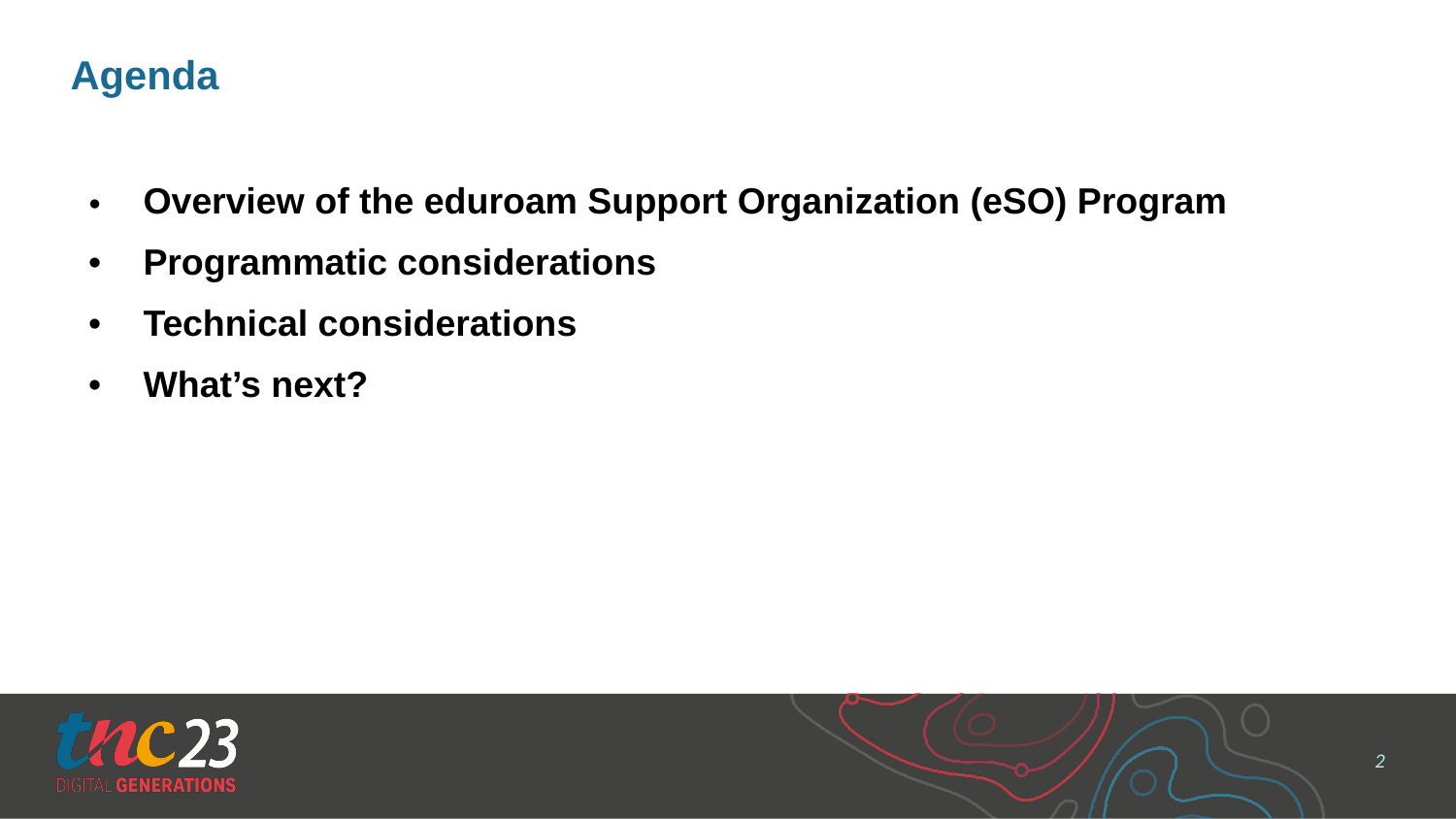

# Agenda
Overview of the eduroam Support Organization (eSO) Program
Programmatic considerations
Technical considerations
What’s next?
2